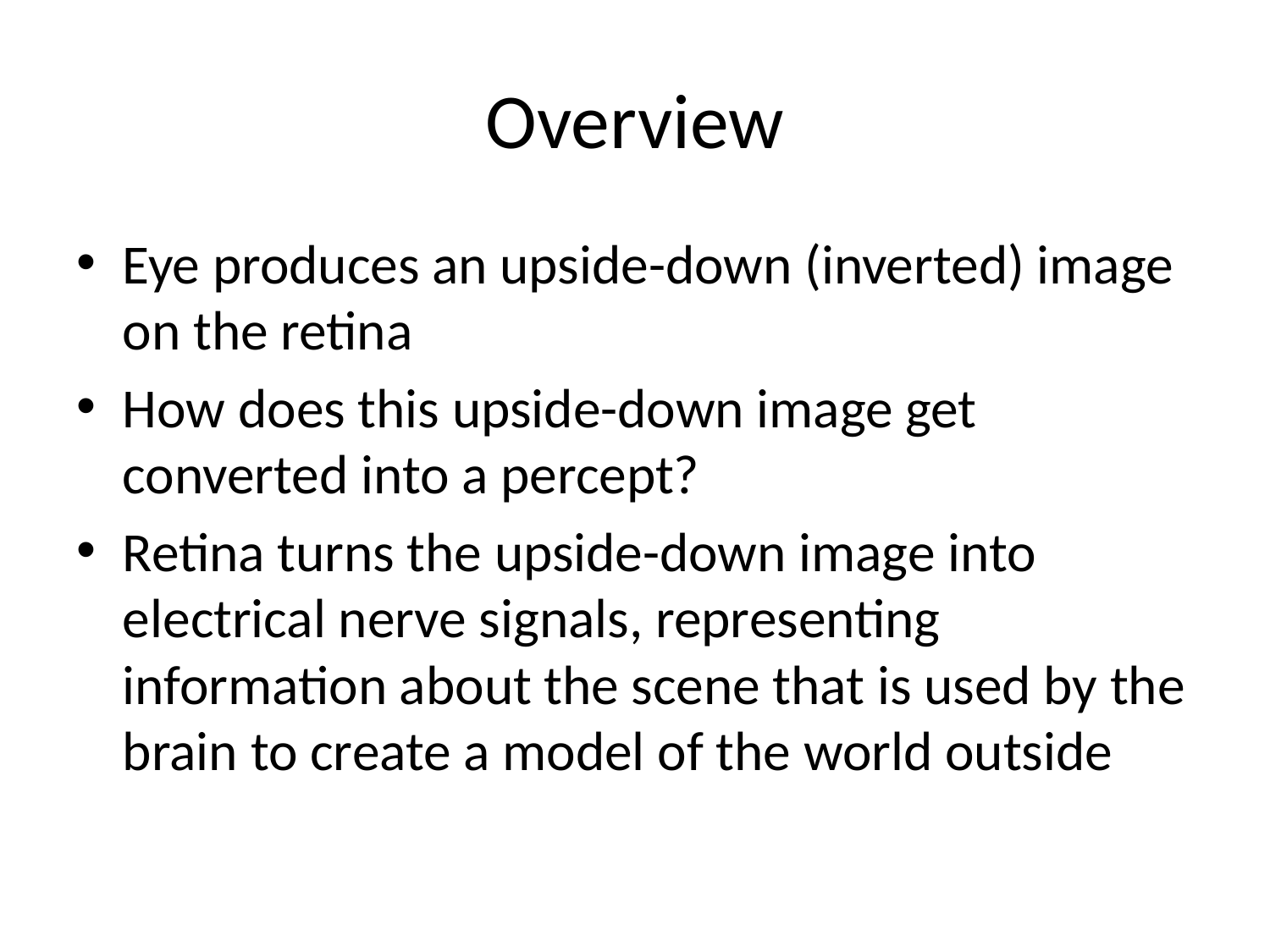

# Overview
Eye produces an upside-down (inverted) image on the retina
How does this upside-down image get converted into a percept?
Retina turns the upside-down image into electrical nerve signals, representing information about the scene that is used by the brain to create a model of the world outside